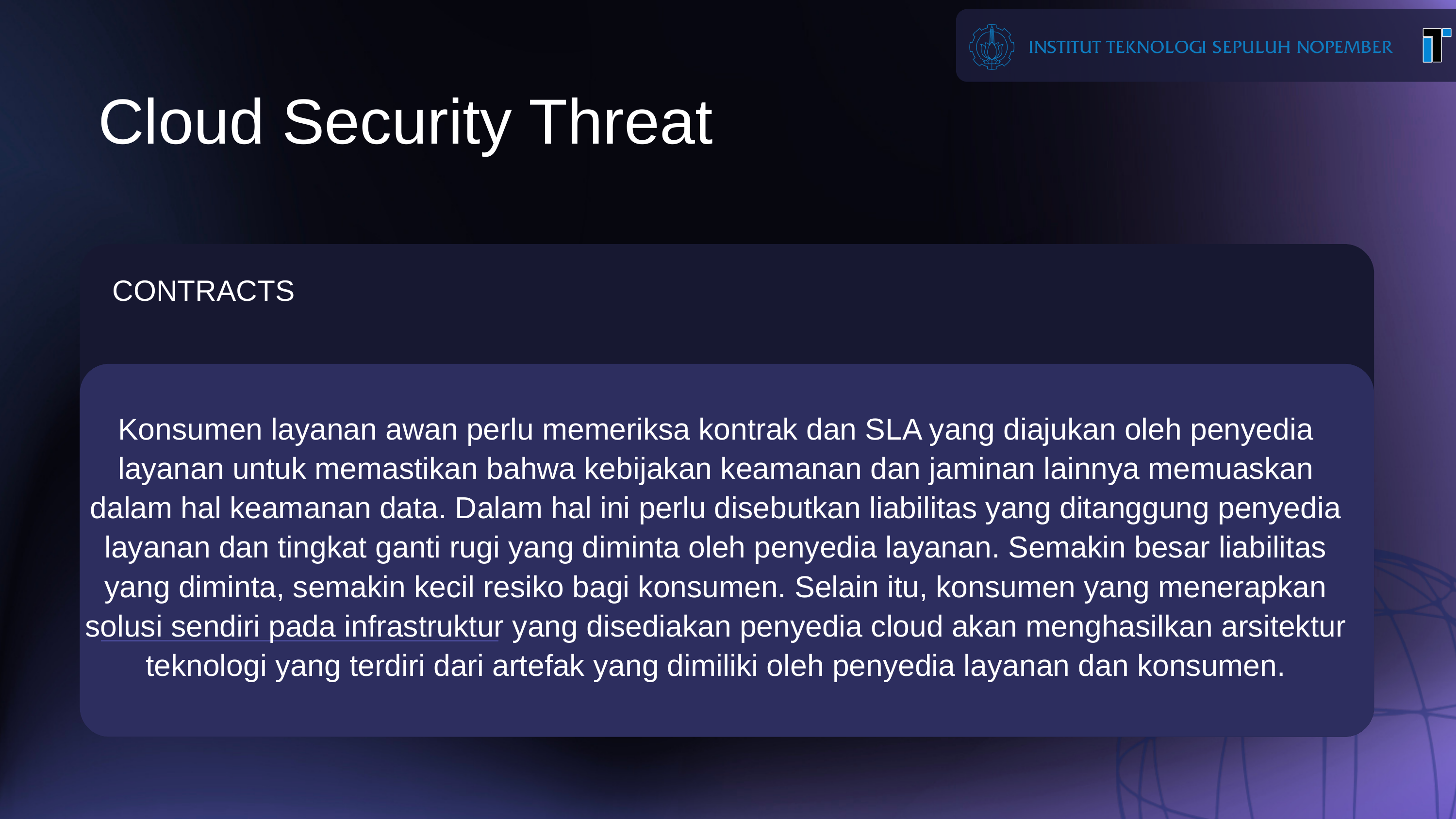

Cloud Security Threat

CONTRACTS

Konsumen layanan awan perlu memeriksa kontrak dan SLA yang diajukan oleh penyedia layanan untuk memastikan bahwa kebijakan keamanan dan jaminan lainnya memuaskan dalam hal keamanan data. Dalam hal ini perlu disebutkan liabilitas yang ditanggung penyedia layanan dan tingkat ganti rugi yang diminta oleh penyedia layanan. Semakin besar liabilitas yang diminta, semakin kecil resiko bagi konsumen. Selain itu, konsumen yang menerapkan solusi sendiri pada infrastruktur yang disediakan penyedia cloud akan menghasilkan arsitektur teknologi yang terdiri dari artefak yang dimiliki oleh penyedia layanan dan konsumen.